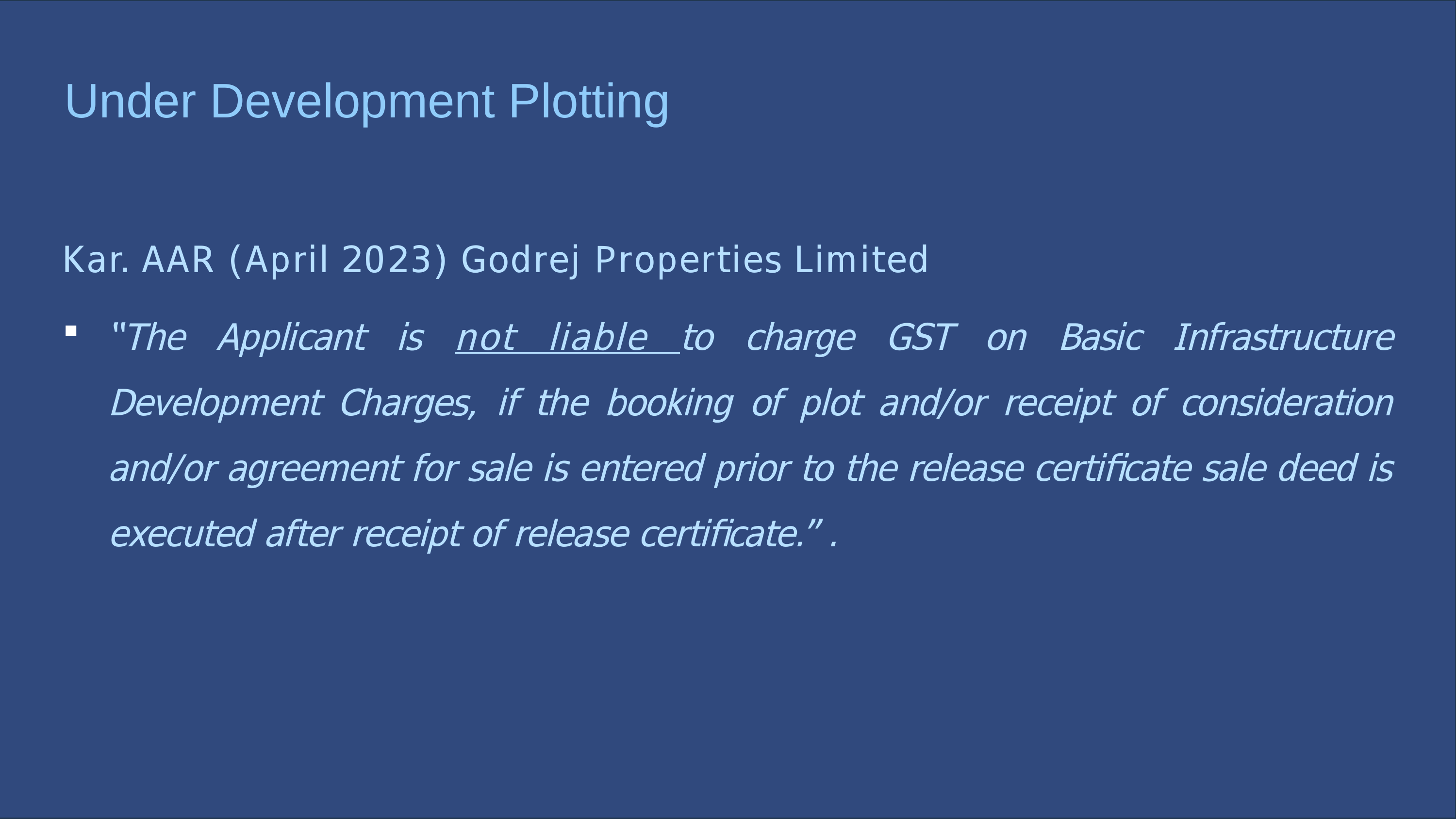

Under Development Plotting
Kar. AAR (April 2023) Godrej Properties Limited
“The Applicant is not liable to charge GST on Basic Infrastructure Development Charges, if the booking of plot and/or receipt of consideration and/or agreement for sale is entered prior to the release certificate sale deed is executed after receipt of release certificate.” .